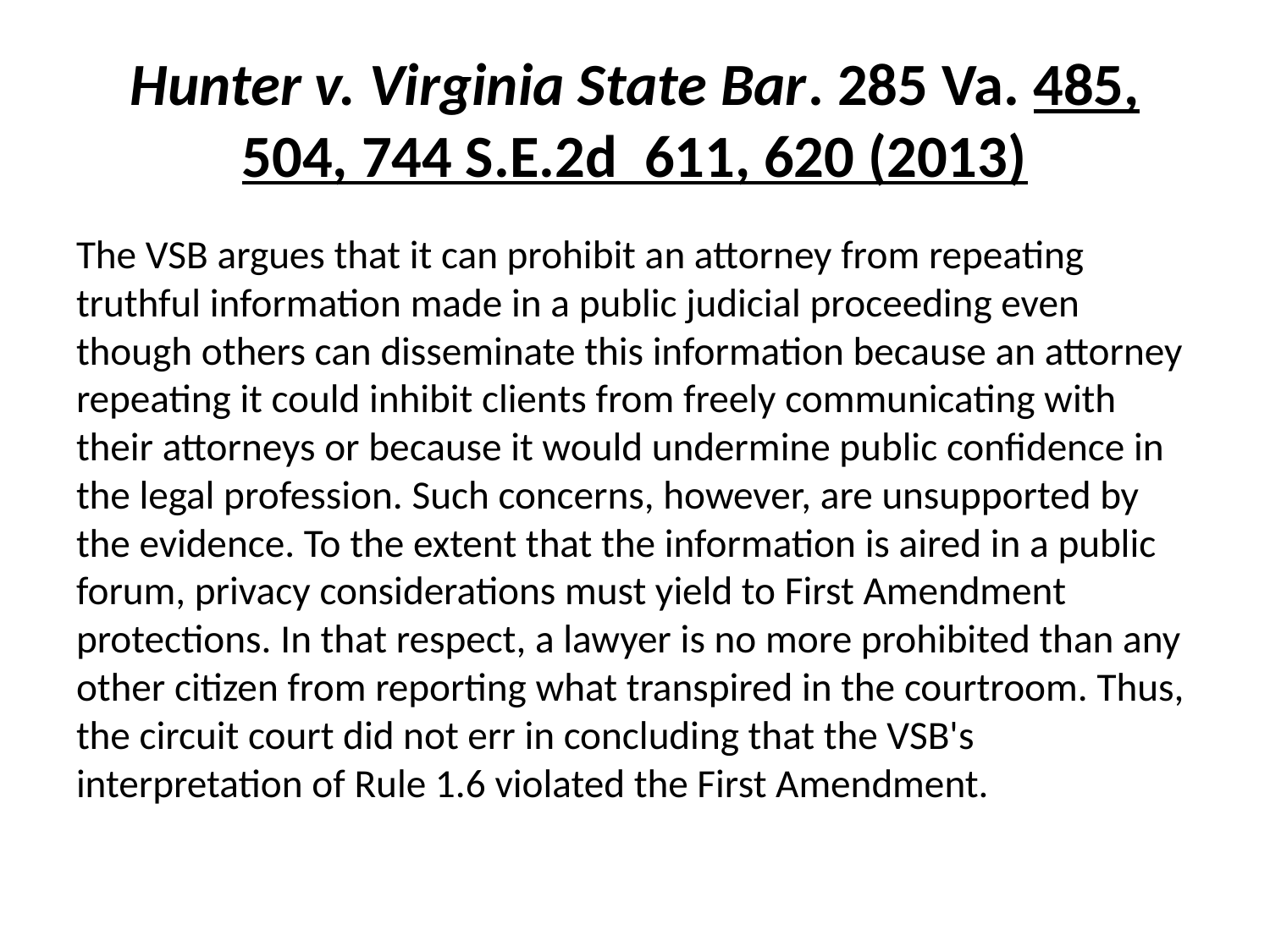

# Hunter v. Virginia State Bar. 285 Va. 485, 504, 744 S.E.2d  611, 620 (2013)
The VSB argues that it can prohibit an attorney from repeating truthful information made in a public judicial proceeding even though others can disseminate this information because an attorney repeating it could inhibit clients from freely communicating with their attorneys or because it would undermine public confidence in the legal profession. Such concerns, however, are unsupported by the evidence. To the extent that the information is aired in a public forum, privacy considerations must yield to First Amendment protections. In that respect, a lawyer is no more prohibited than any other citizen from reporting what transpired in the courtroom. Thus, the circuit court did not err in concluding that the VSB's interpretation of Rule 1.6 violated the First Amendment.